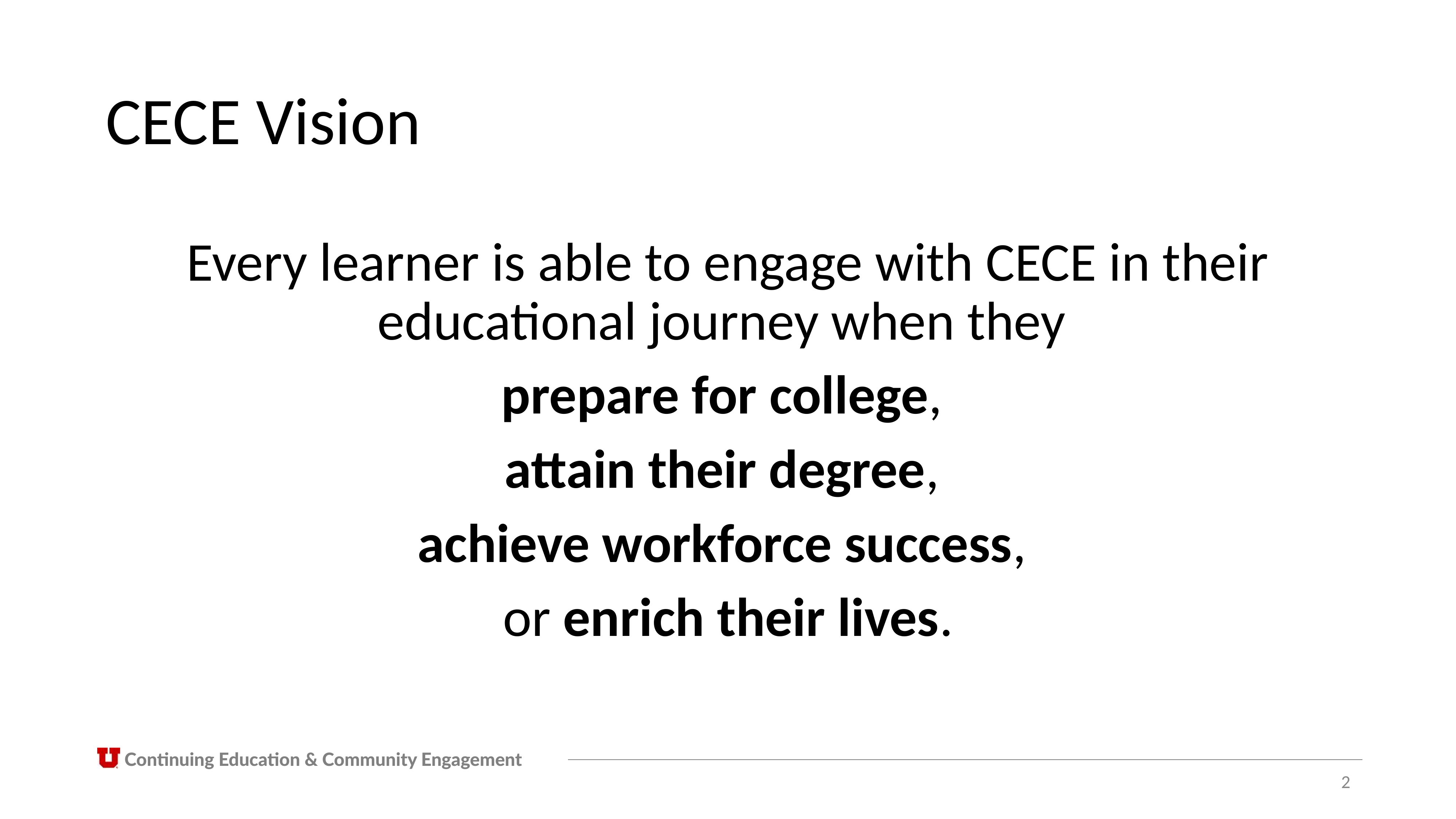

# CECE Vision
Every learner is able to engage with CECE in their educational journey when they
prepare for college,
attain their degree,
achieve workforce success,
or enrich their lives.

2